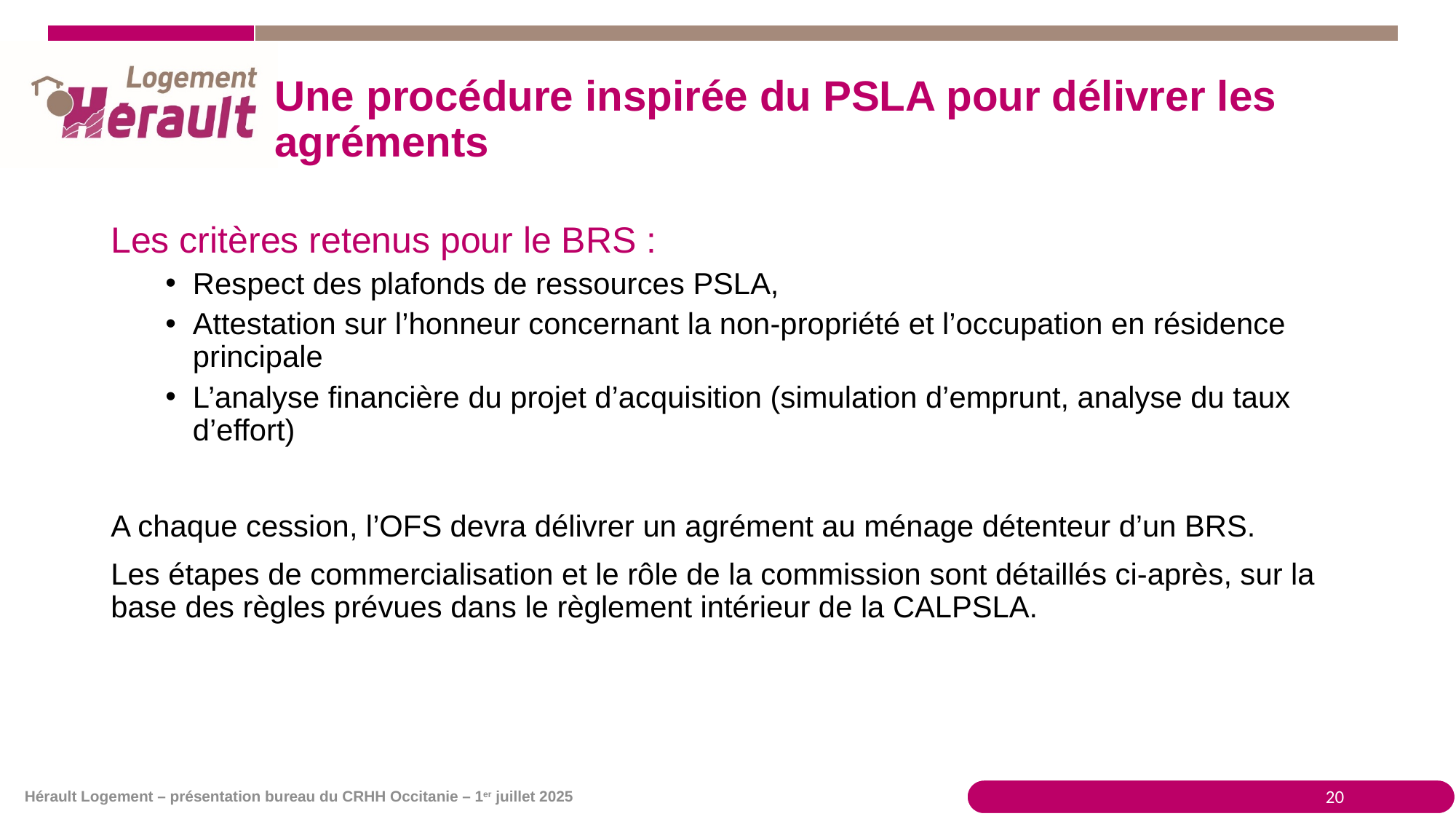

# Une procédure inspirée du PSLA pour délivrer les agréments
Les critères retenus pour le BRS :
Respect des plafonds de ressources PSLA,
Attestation sur l’honneur concernant la non-propriété et l’occupation en résidence principale
L’analyse financière du projet d’acquisition (simulation d’emprunt, analyse du taux d’effort)

A chaque cession, l’OFS devra délivrer un agrément au ménage détenteur d’un BRS.
Les étapes de commercialisation et le rôle de la commission sont détaillés ci-après, sur la base des règles prévues dans le règlement intérieur de la CALPSLA.

20